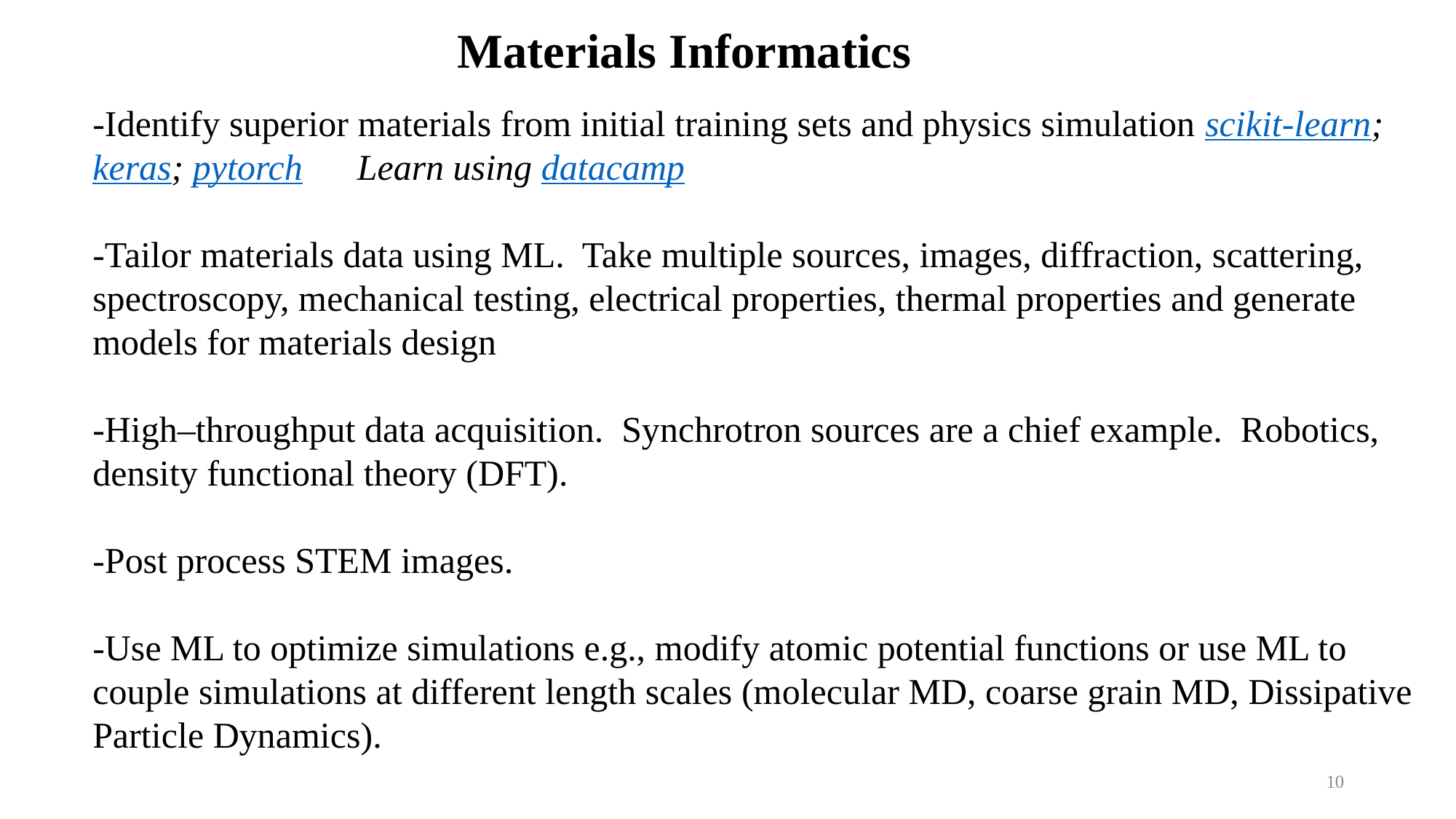

Materials Informatics
-Identify superior materials from initial training sets and physics simulation scikit-learn; keras; pytorch      Learn using datacamp

-Tailor materials data using ML.  Take multiple sources, images, diffraction, scattering, spectroscopy, mechanical testing, electrical properties, thermal properties and generate models for materials design

-High–throughput data acquisition.  Synchrotron sources are a chief example.  Robotics, density functional theory (DFT).

-Post process STEM images.

-Use ML to optimize simulations e.g., modify atomic potential functions or use ML to couple simulations at different length scales (molecular MD, coarse grain MD, Dissipative Particle Dynamics).
10